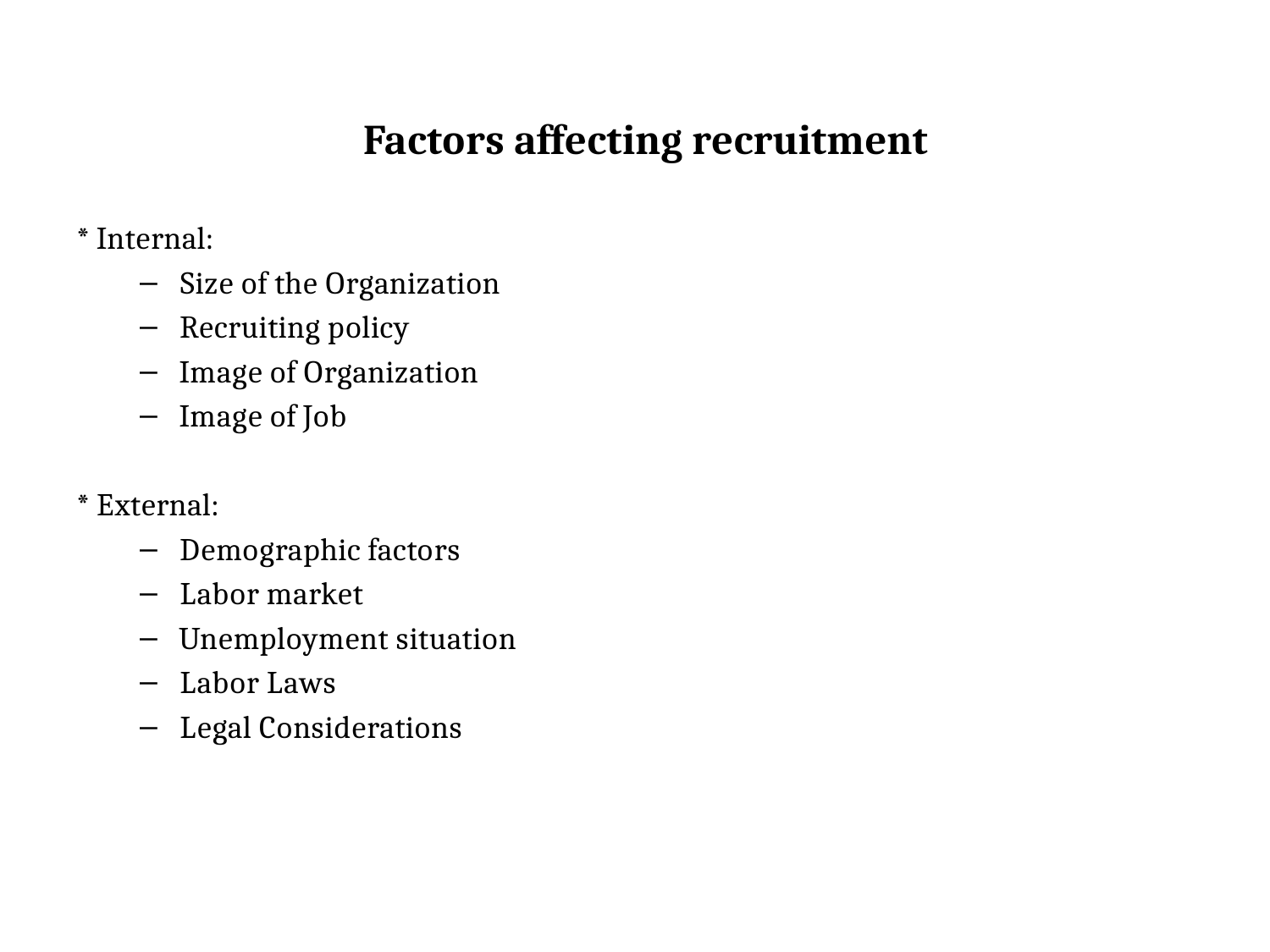

# Factors affecting recruitment
* Internal:
Size of the Organization
Recruiting policy
Image of Organization
Image of Job

* External:
Demographic factors
Labor market
Unemployment situation
Labor Laws
Legal Considerations